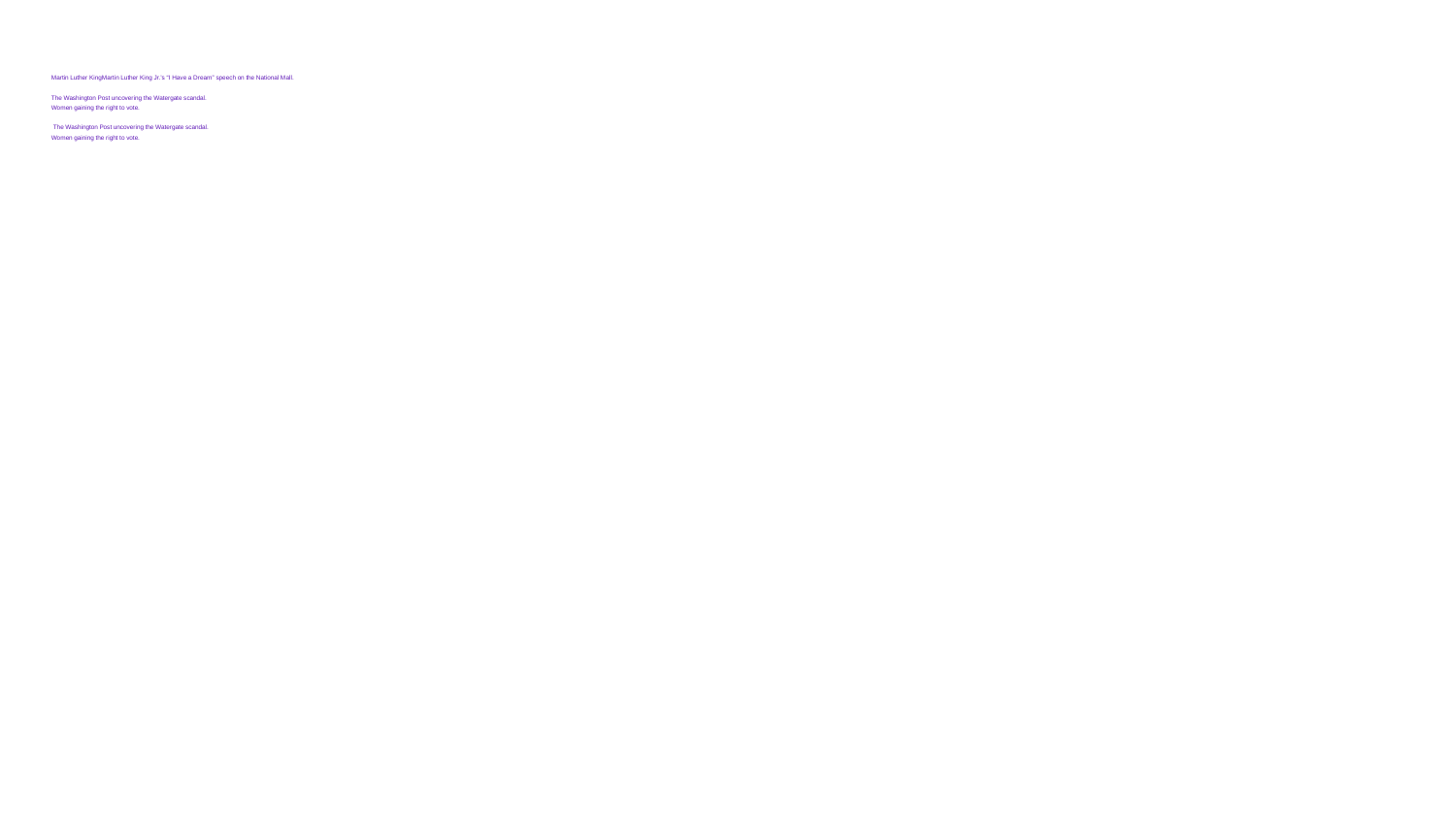

# Martin Luther KingMartin Luther King Jr.’s “I Have a Dream” speech on the National Mall.

The Washington Post uncovering the Watergate scandal.
Women gaining the right to vote.

 The Washington Post uncovering the Watergate scandal.
Women gaining the right to vote.